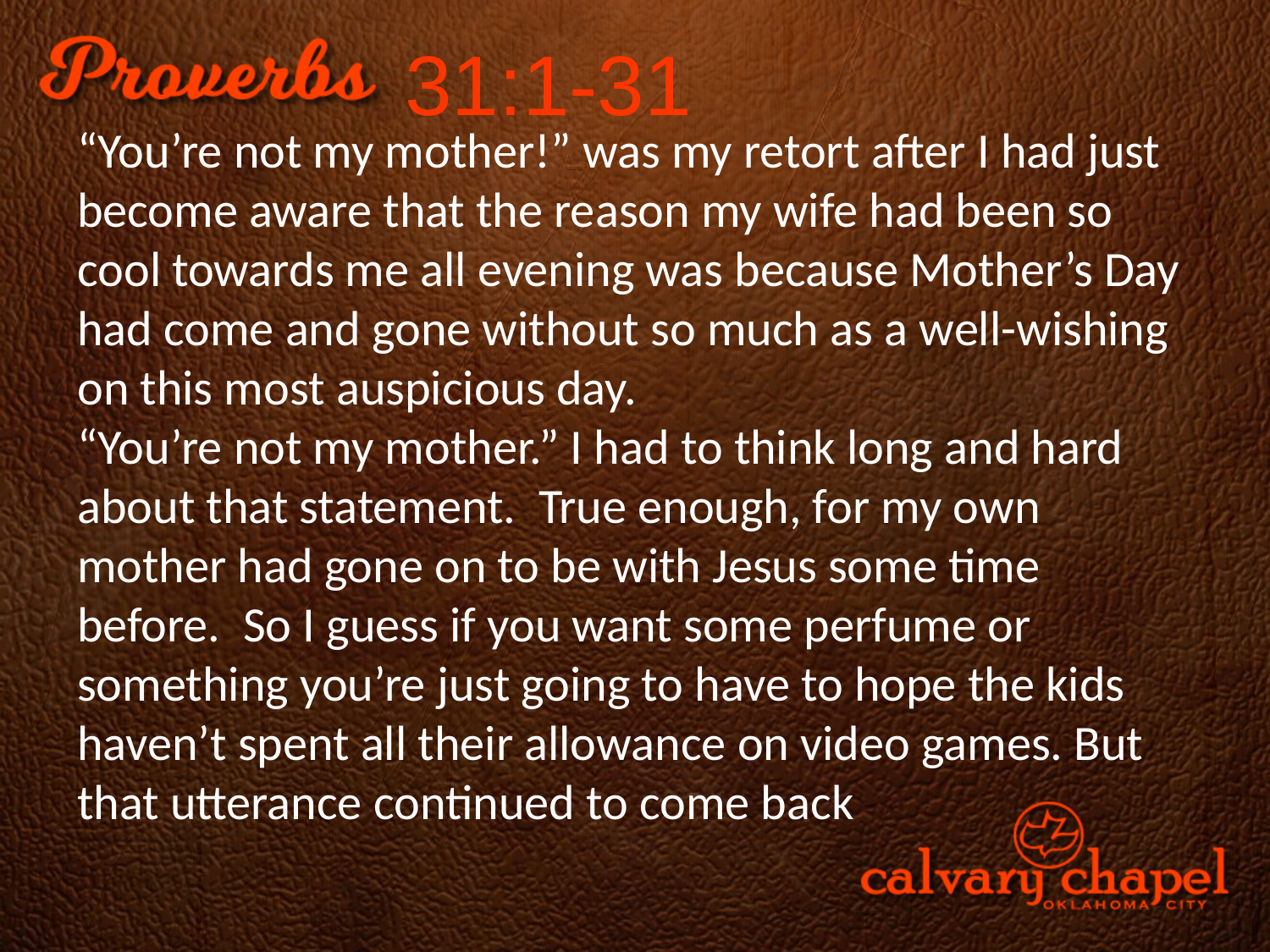

31:1-31
“You’re not my mother!” was my retort after I had just become aware that the reason my wife had been so cool towards me all evening was because Mother’s Day had come and gone without so much as a well-wishing on this most auspicious day.
“You’re not my mother.” I had to think long and hard about that statement.  True enough, for my own mother had gone on to be with Jesus some time before.  So I guess if you want some perfume or something you’re just going to have to hope the kids haven’t spent all their allowance on video games. But that utterance continued to come back